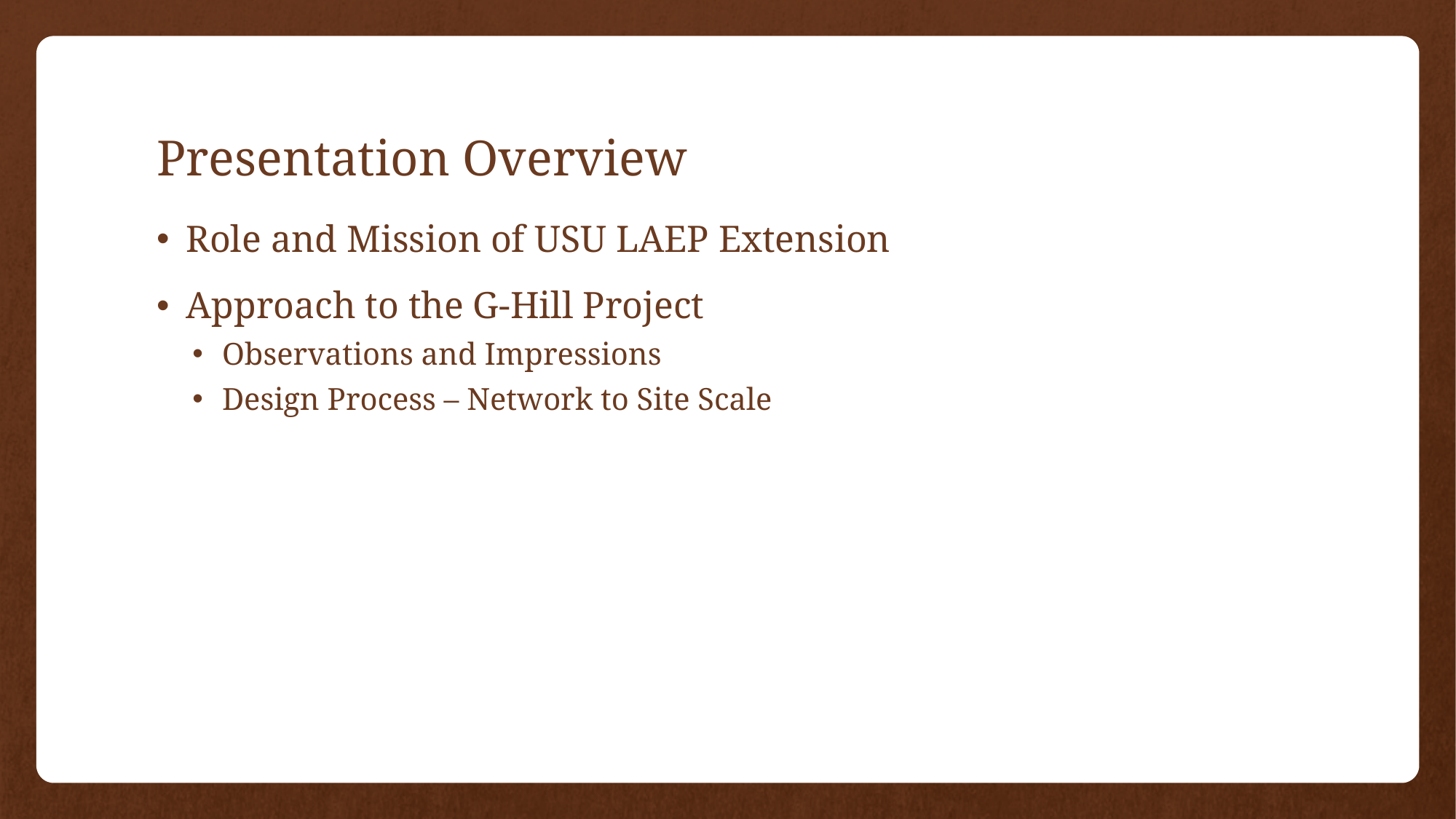

# Presentation Overview
Role and Mission of USU LAEP Extension
Approach to the G-Hill Project
Observations and Impressions
Design Process – Network to Site Scale